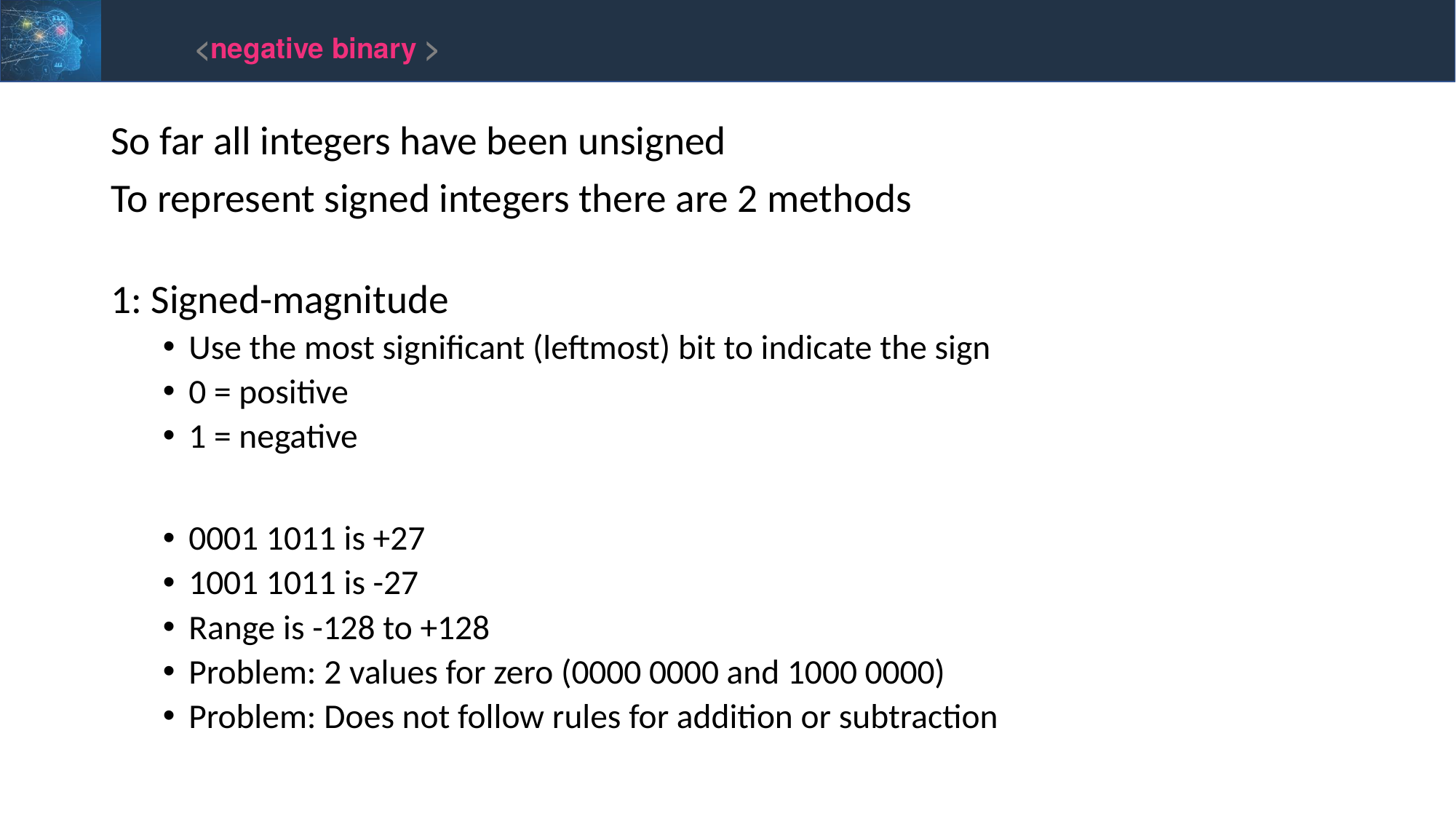

<negative binary >
So far all integers have been unsigned
To represent signed integers there are 2 methods
1: Signed-magnitude
Use the most significant (leftmost) bit to indicate the sign
0 = positive
1 = negative

0001 1011 is +27
1001 1011 is -27
Range is -128 to +128
Problem: 2 values for zero (0000 0000 and 1000 0000)
Problem: Does not follow rules for addition or subtraction